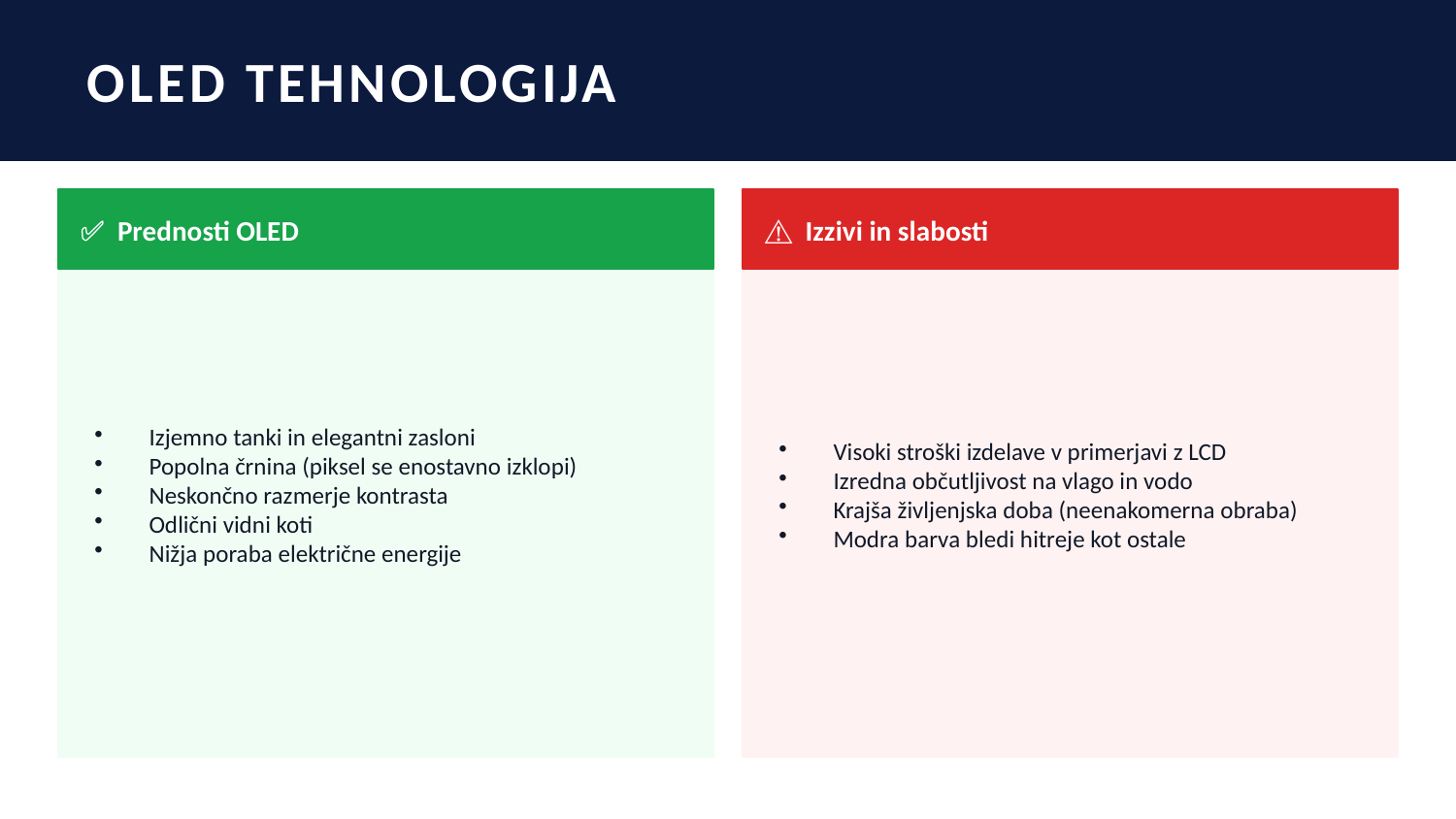

OLED TEHNOLOGIJA

✅  Prednosti OLED
⚠  Izzivi in slabosti
Izjemno tanki in elegantni zasloni
Popolna črnina (piksel se enostavno izklopi)
Neskončno razmerje kontrasta
Odlični vidni koti
Nižja poraba električne energije

Visoki stroški izdelave v primerjavi z LCD
Izredna občutljivost na vlago in vodo
Krajša življenjska doba (neenakomerna obraba)
Modra barva bledi hitreje kot ostale